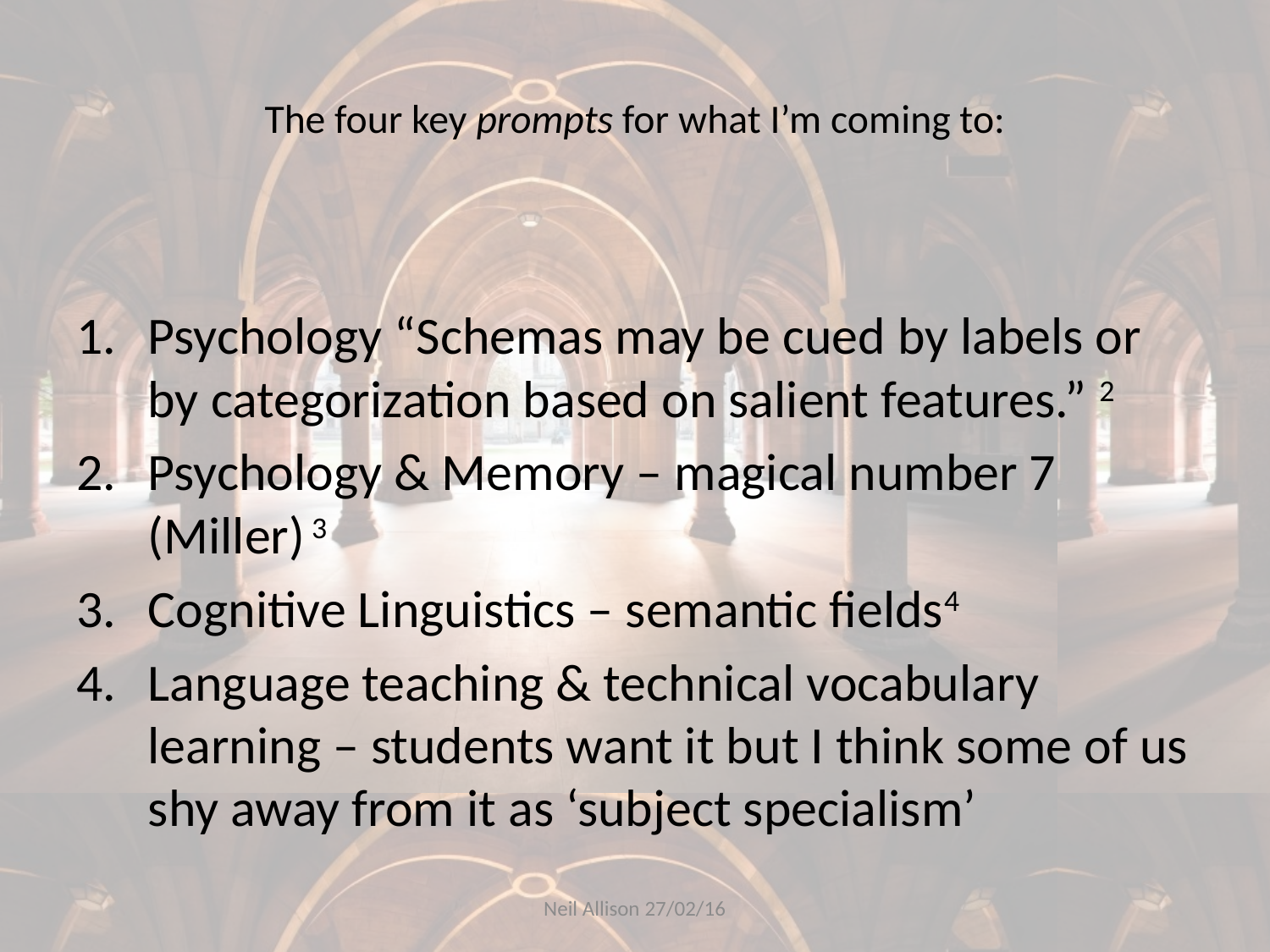

# The four key prompts for what I’m coming to:

Psychology “Schemas may be cued by labels or by categorization based on salient features.” 2
Psychology & Memory – magical number 7 (Miller) 3
Cognitive Linguistics – semantic fields4
Language teaching & technical vocabulary learning – students want it but I think some of us shy away from it as ‘subject specialism’

Neil Allison 27/02/16